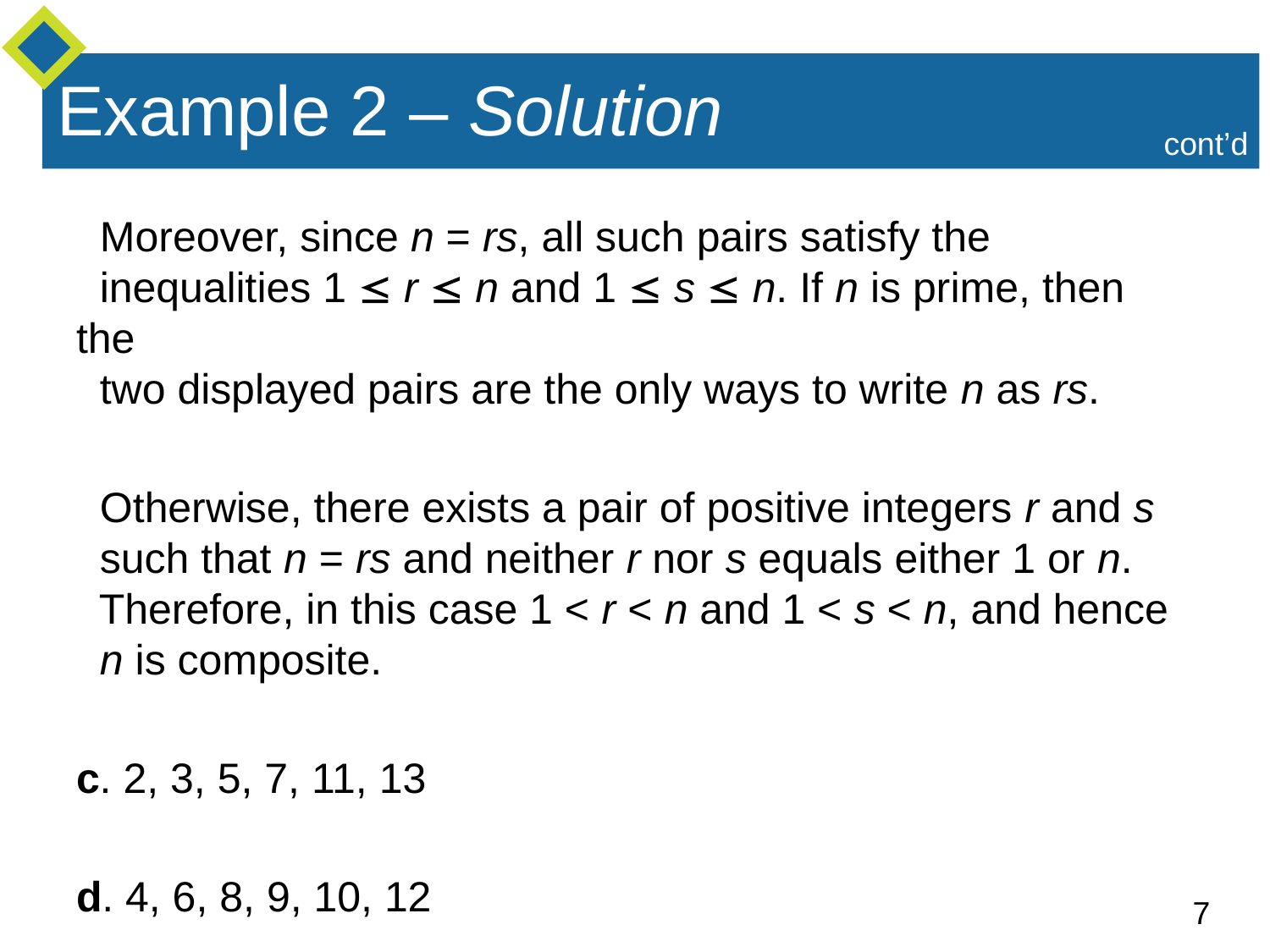

# Example 2 – Solution
cont’d
  Moreover, since n = rs, all such pairs satisfy the
  inequalities 1 ≤ r ≤ n and 1 ≤ s ≤ n. If n is prime, then the
  two displayed pairs are the only ways to write n as rs.

  Otherwise, there exists a pair of positive integers r and s
  such that n = rs and neither r nor s equals either 1 or n.
  Therefore, in this case 1 < r < n and 1 < s < n, and hence
  n is composite.

c. 2, 3, 5, 7, 11, 13

d. 4, 6, 8, 9, 10, 12